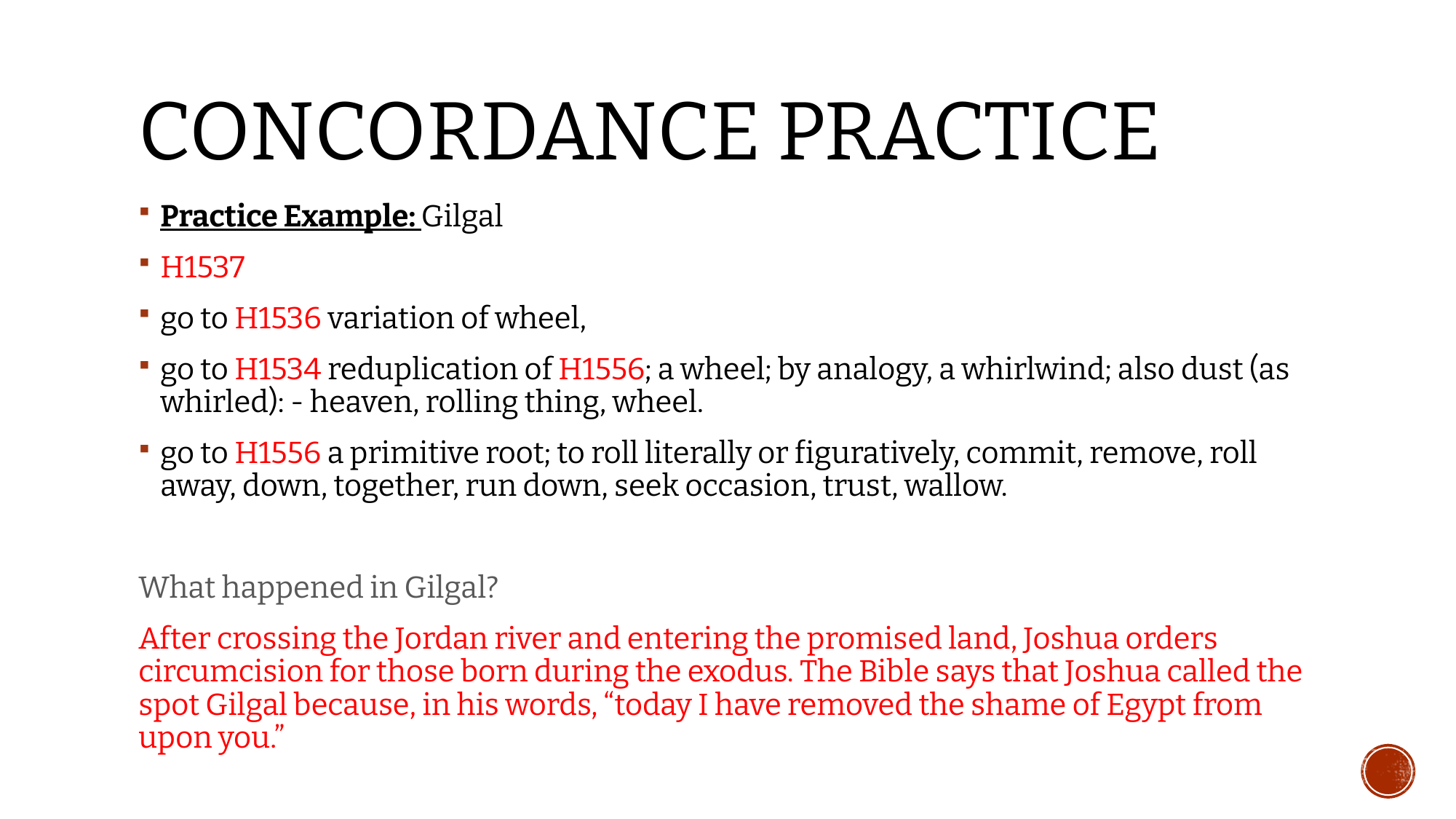

# Concordance Practice
Practice Example: Gilgal
H1537
go to H1536 variation of wheel,
go to H1534 reduplication of H1556; a wheel; by analogy, a whirlwind; also dust (as whirled): - heaven, rolling thing, wheel.
go to H1556 a primitive root; to roll literally or figuratively, commit, remove, roll away, down, together, run down, seek occasion, trust, wallow.

What happened in Gilgal?
After crossing the Jordan river and entering the promised land, Joshua orders circumcision for those born during the exodus. The Bible says that Joshua called the spot Gilgal because, in his words, “today I have removed the shame of Egypt from upon you.”